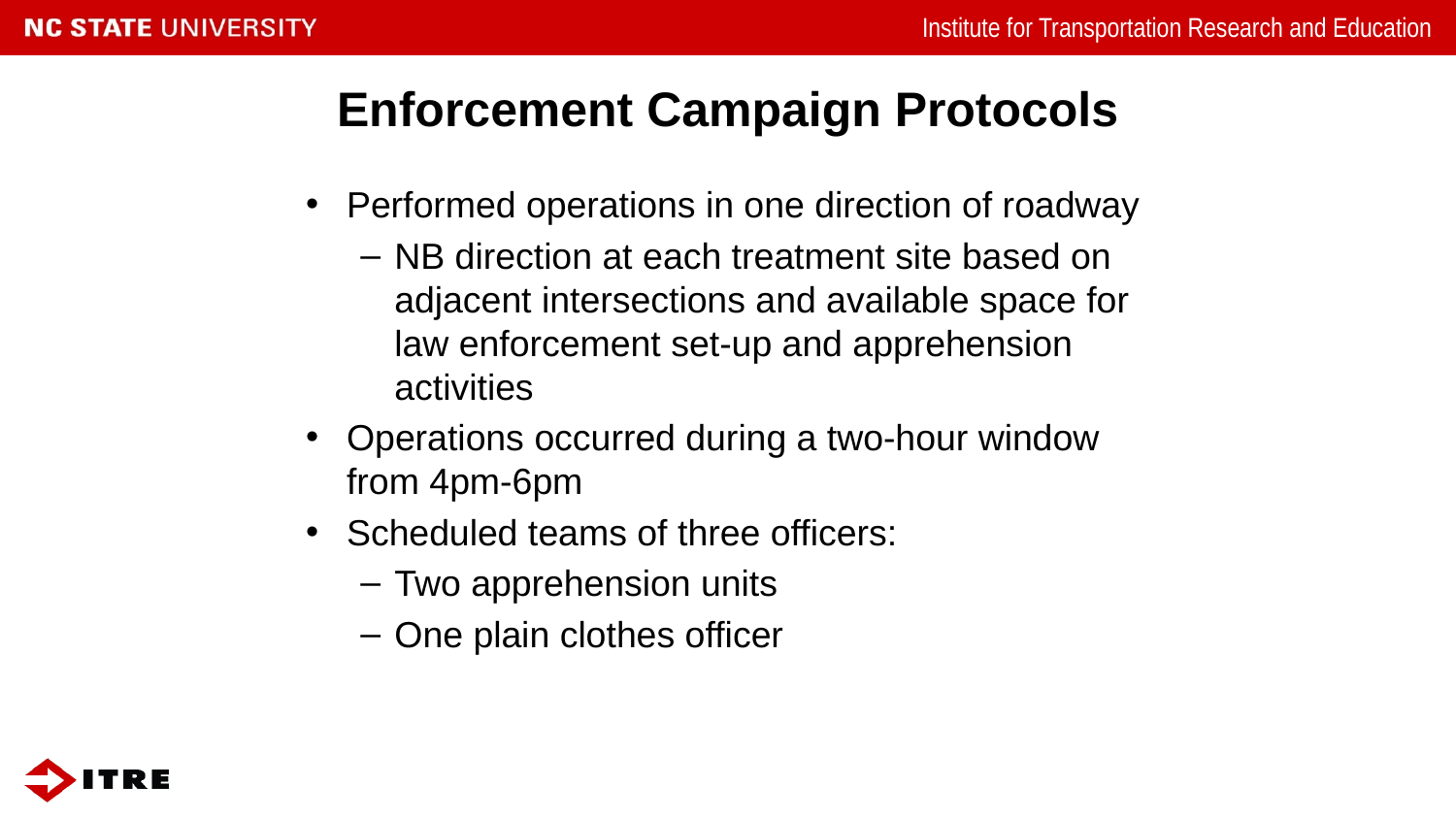

# Enforcement Campaign Protocols
Performed operations in one direction of roadway
NB direction at each treatment site based on adjacent intersections and available space for law enforcement set-up and apprehension activities
Operations occurred during a two-hour window from 4pm-6pm
Scheduled teams of three officers:
Two apprehension units
One plain clothes officer